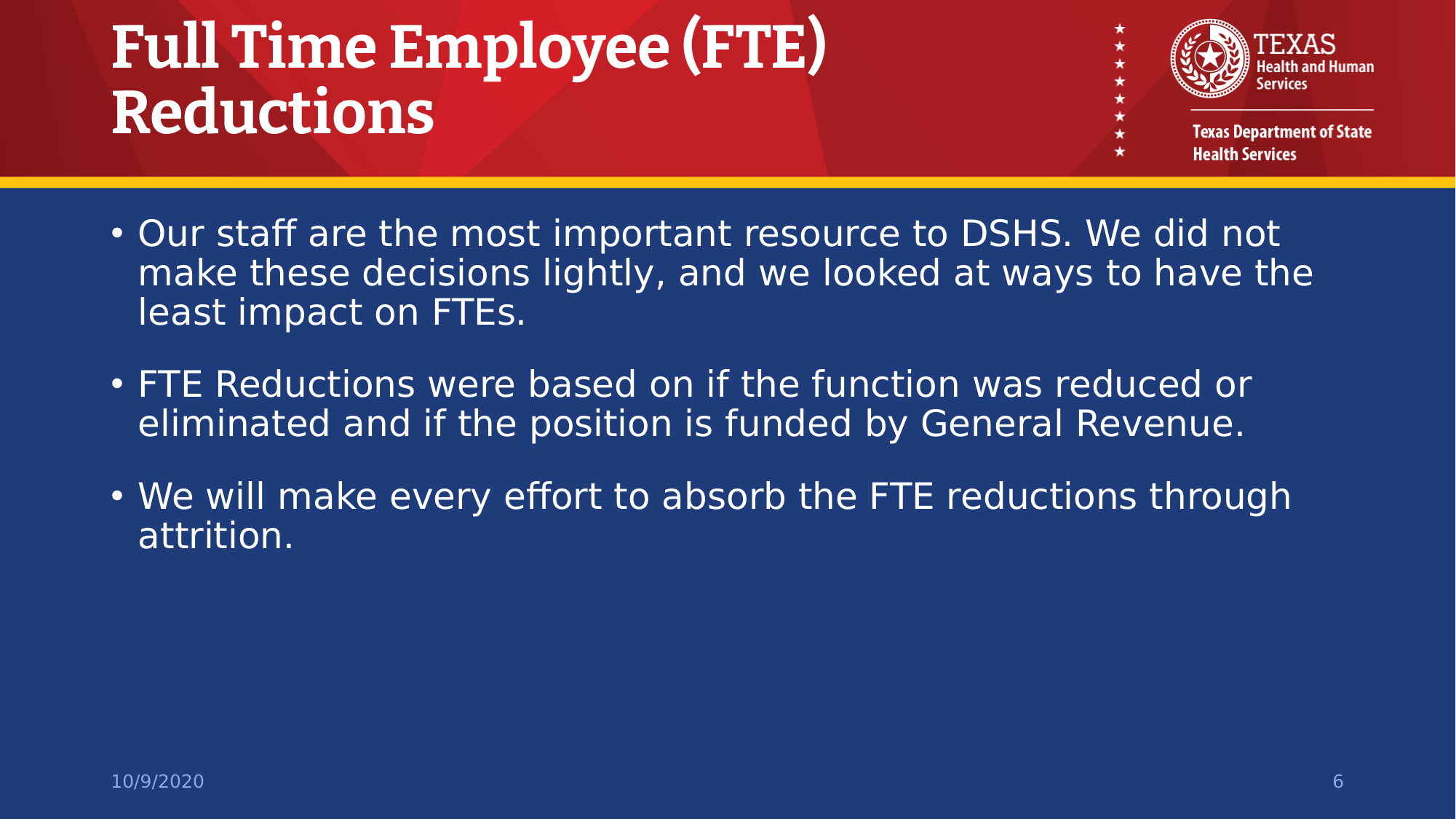

# Full Time Employee (FTE) Reductions
Our staff are the most important resource to DSHS. We did not make these decisions lightly, and we looked at ways to have the least impact on FTEs.
FTE Reductions were based on if the function was reduced or eliminated and if the position is funded by General Revenue.
We will make every effort to absorb the FTE reductions through attrition.

10/9/2020

6